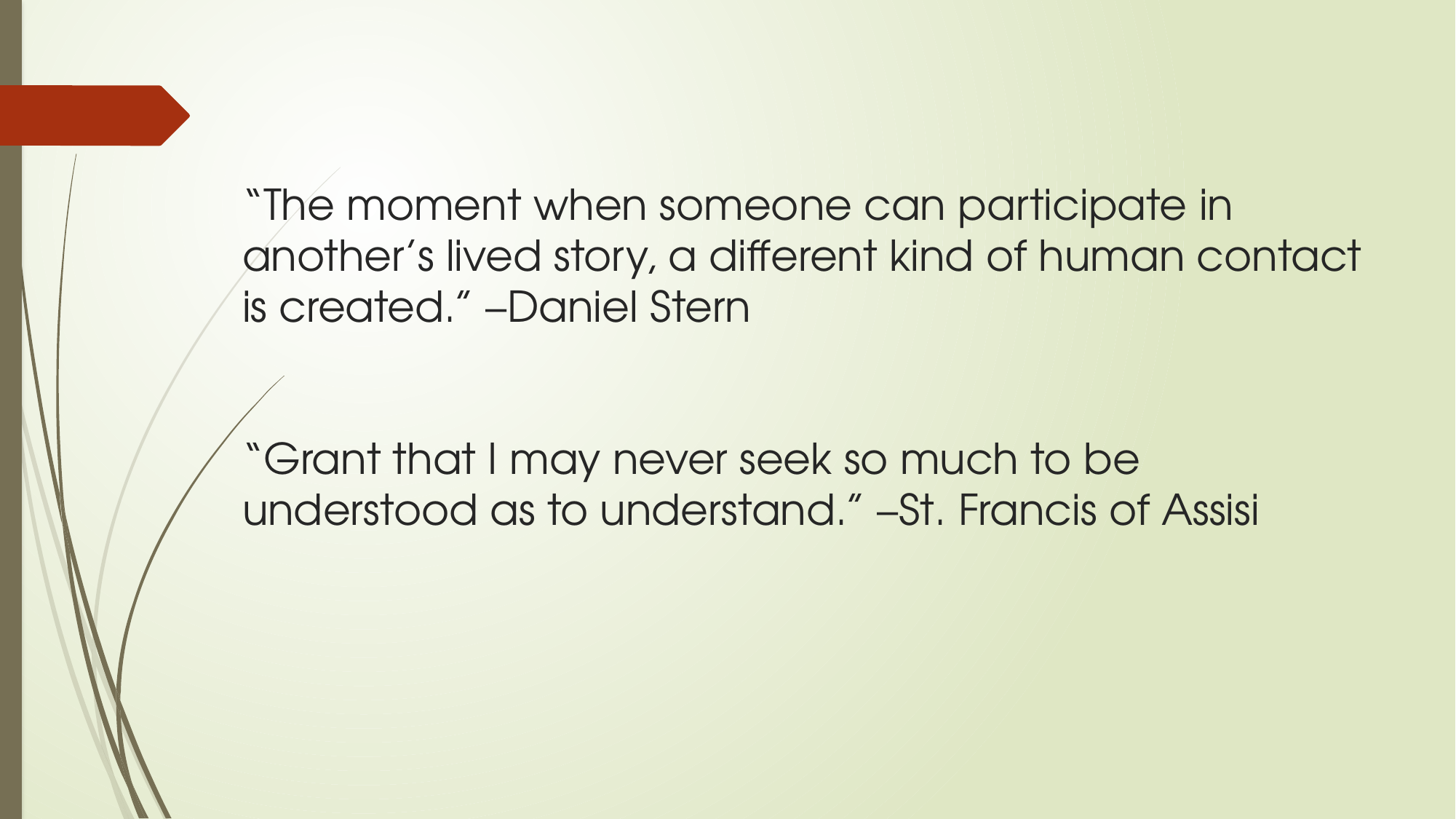

# “The moment when someone can participate in another’s lived story, a different kind of human contact is created.” –Daniel Stern “Grant that I may never seek so much to be understood as to understand.” –St. Francis of Assisi